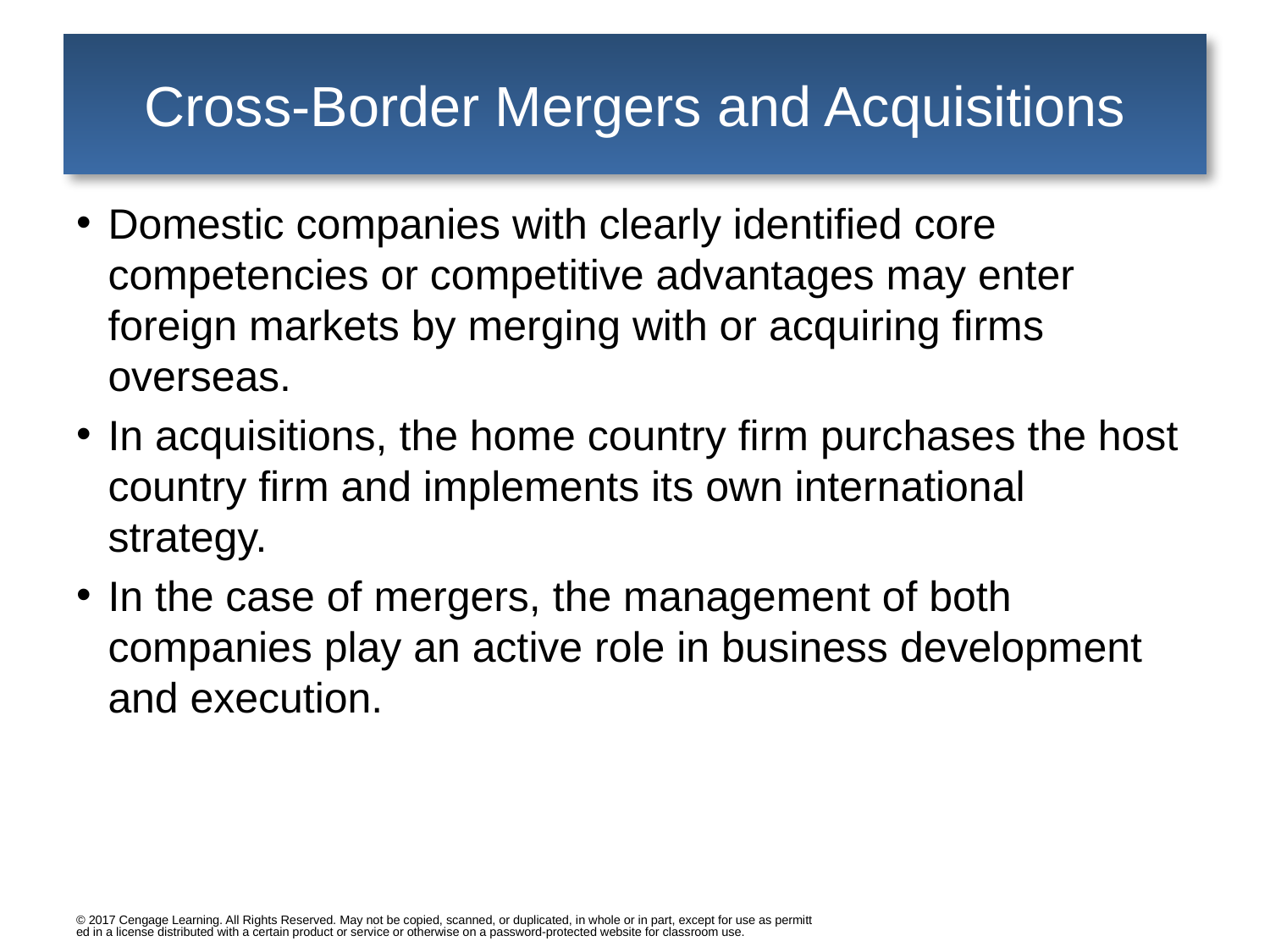

# Cross-Border Mergers and Acquisitions
Domestic companies with clearly identified core competencies or competitive advantages may enter foreign markets by merging with or acquiring firms overseas.
In acquisitions, the home country firm purchases the host country firm and implements its own international strategy.
In the case of mergers, the management of both companies play an active role in business development and execution.
© 2017 Cengage Learning. All Rights Reserved. May not be copied, scanned, or duplicated, in whole or in part, except for use as permitted in a license distributed with a certain product or service or otherwise on a password-protected website for classroom use.